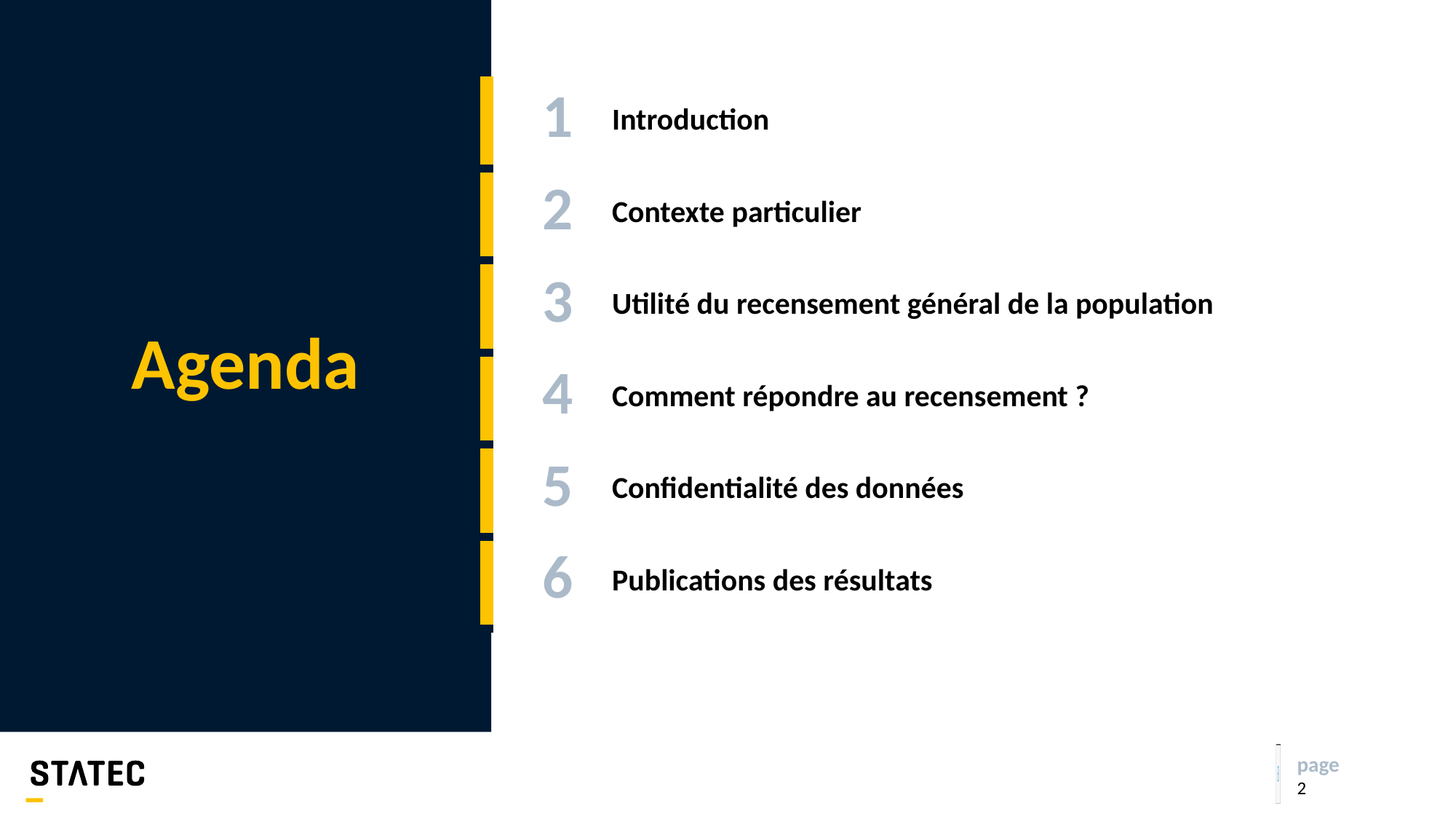

# Agenda
|  | 1 | Introduction |
| --- | --- | --- |
|  | 2 | Contexte particulier |
|  | 3 | Utilité du recensement général de la population |
|  | 4 | Comment répondre au recensement ? |
|  | 5 | Confidentialité des données |
|  | 6 | Publications des résultats |